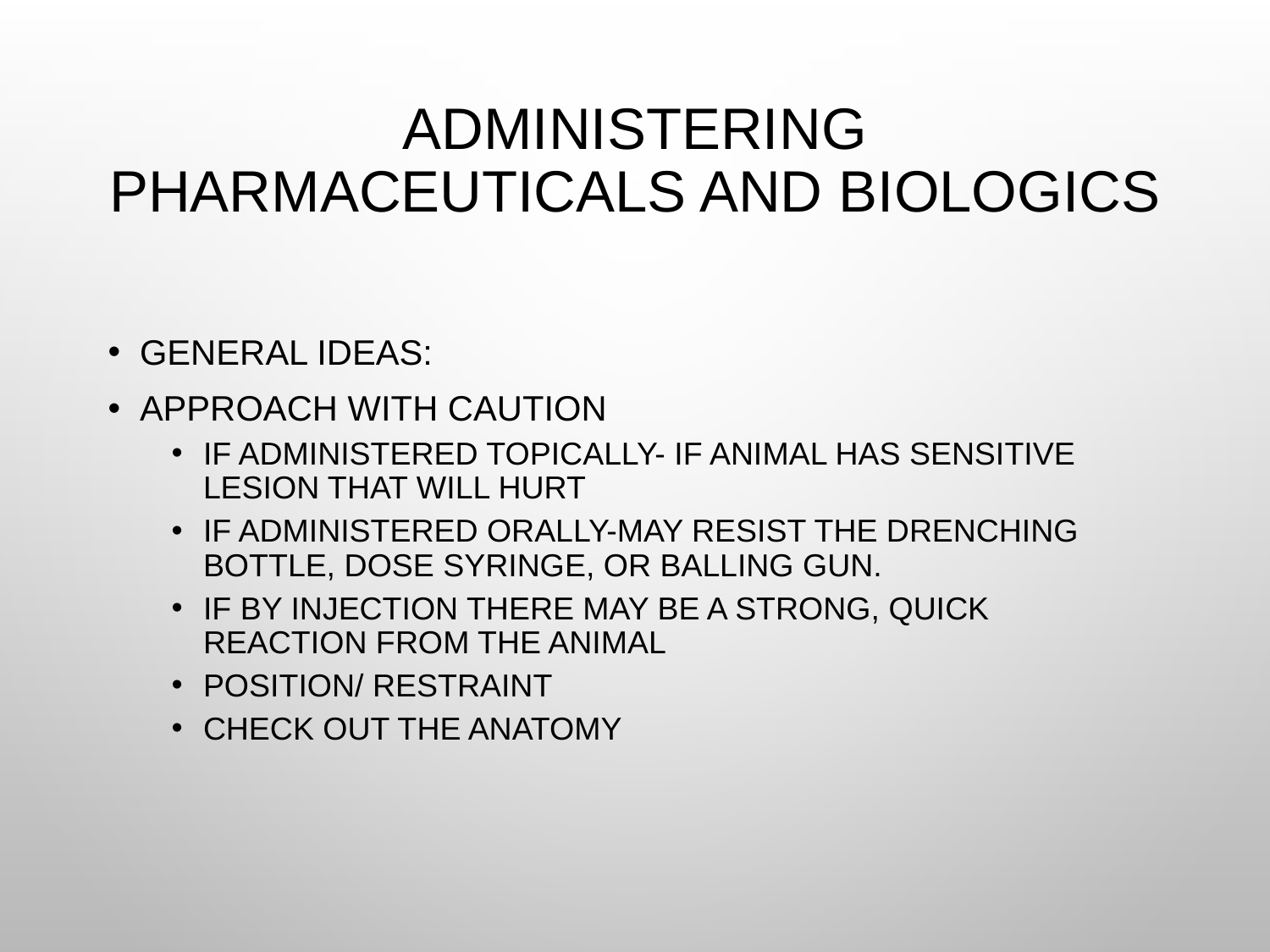

# Administering Pharmaceuticals and Biologics
General ideas:
Approach with caution
If administered topically- if animal has sensitive lesion that will hurt
If administered orally-may resist the drenching bottle, dose syringe, or balling gun.
If by injection there may be a strong, quick reaction from the animal
POSITION/ RESTRAINT
Check out the anatomy